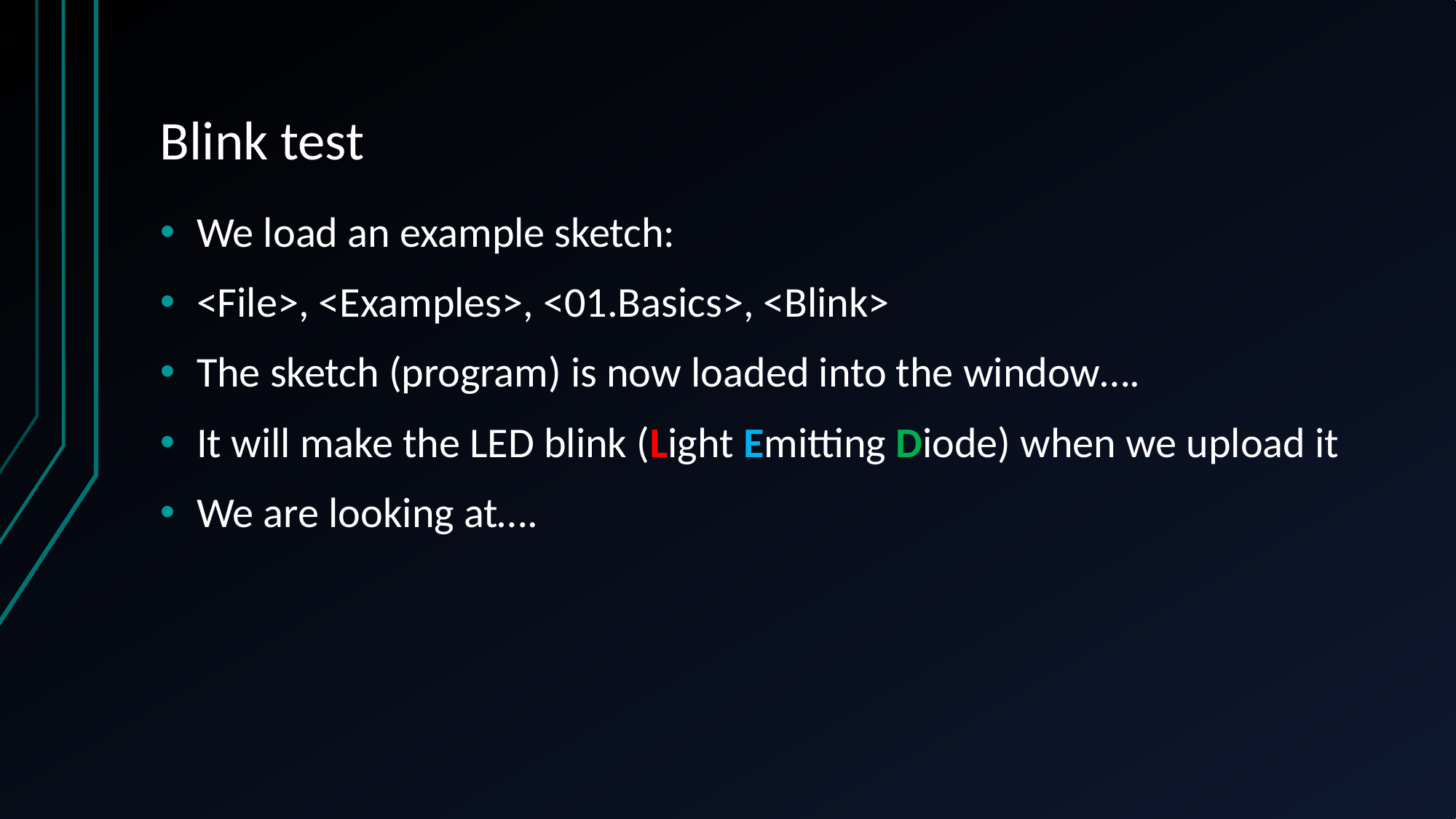

# Blink test
We load an example sketch:
<File>, <Examples>, <01.Basics>, <Blink>
The sketch (program) is now loaded into the window….
It will make the LED blink (Light Emitting Diode) when we upload it
We are looking at….